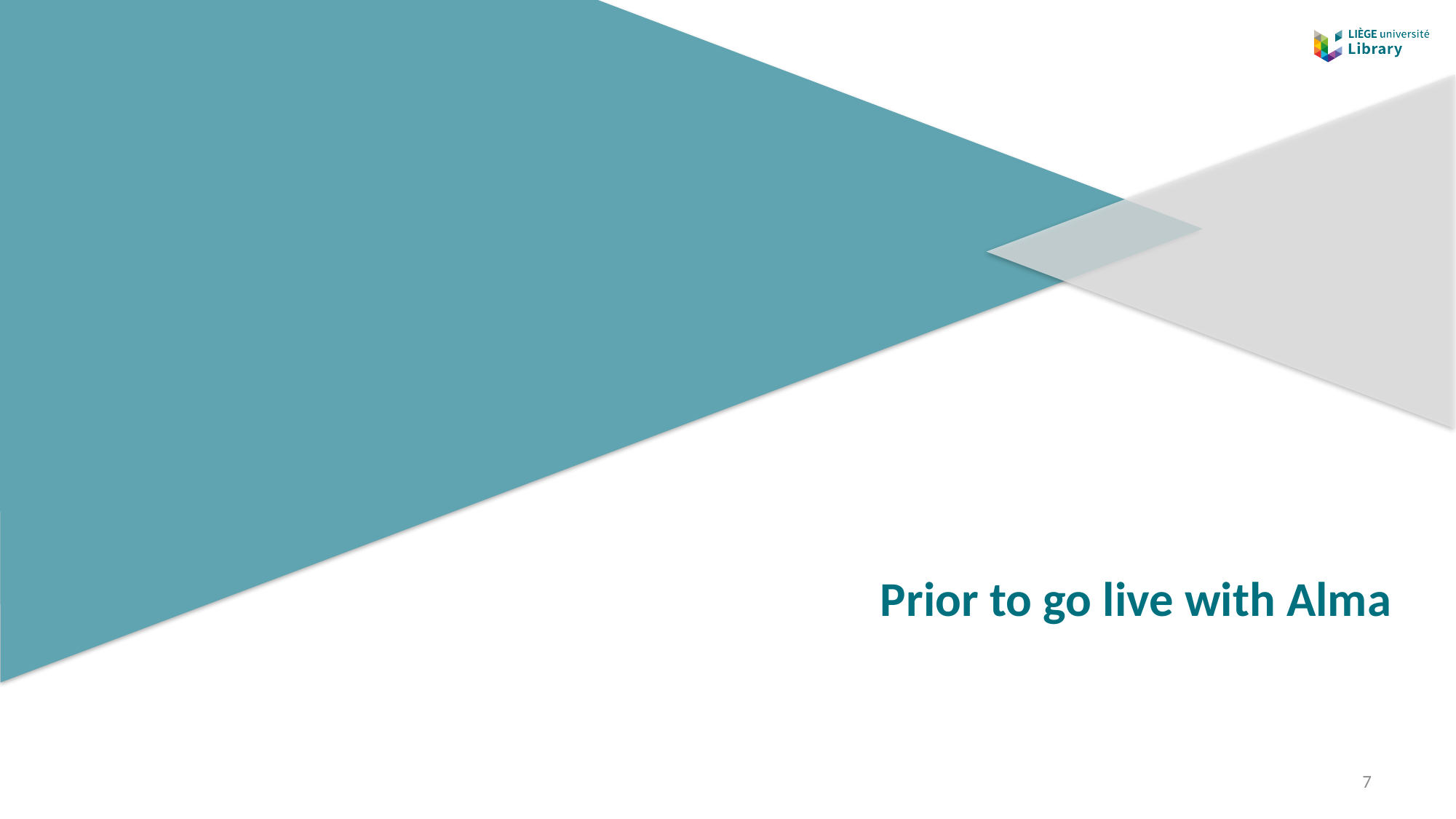

# Prior to go live with Alma

7